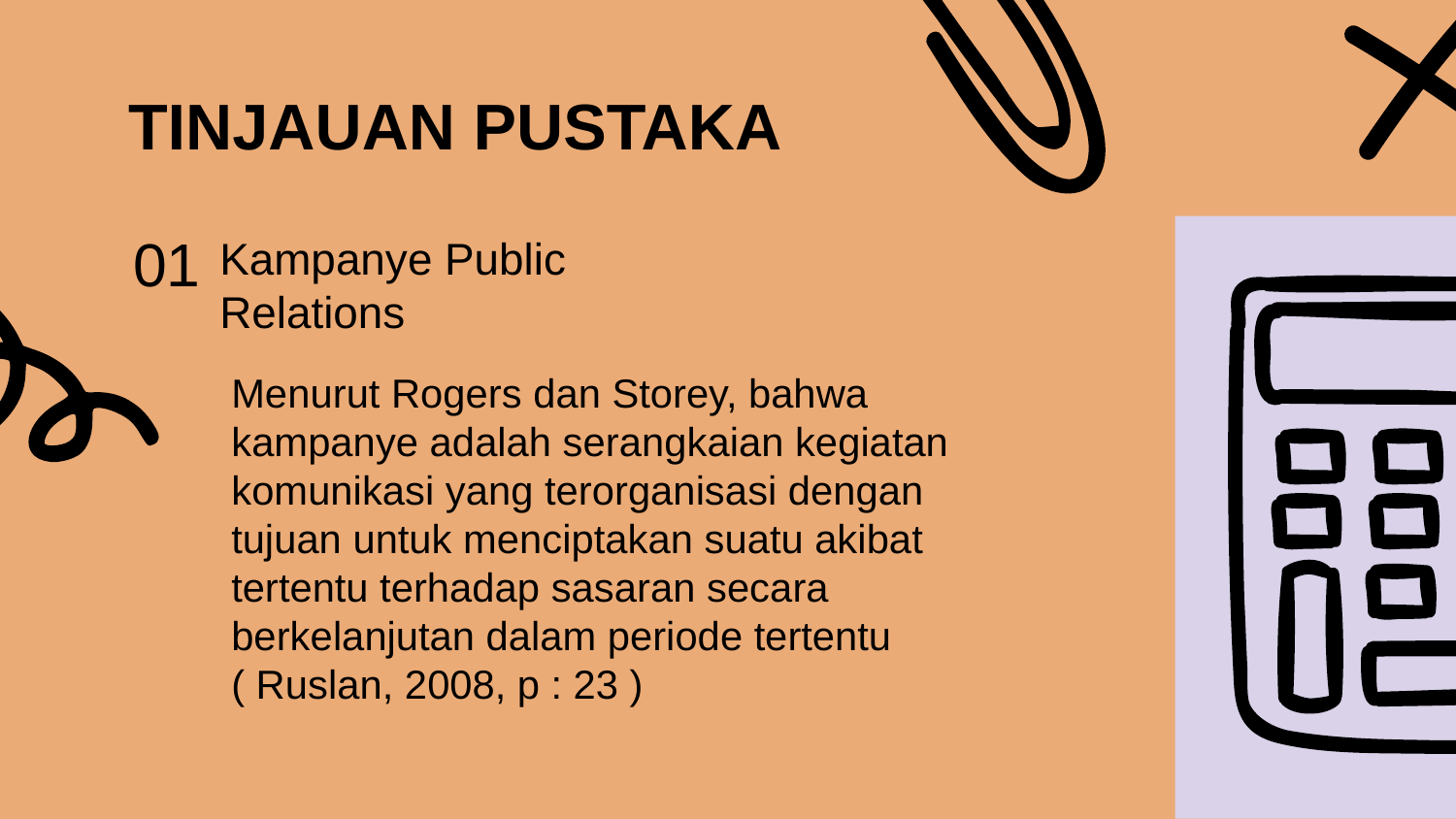

# TINJAUAN PUSTAKA
Kampanye Public Relations

01

Menurut Rogers dan Storey, bahwa kampanye adalah serangkaian kegiatan komunikasi yang terorganisasi dengan tujuan untuk menciptakan suatu akibat tertentu terhadap sasaran secara berkelanjutan dalam periode tertentu ( Ruslan, 2008, p : 23 )